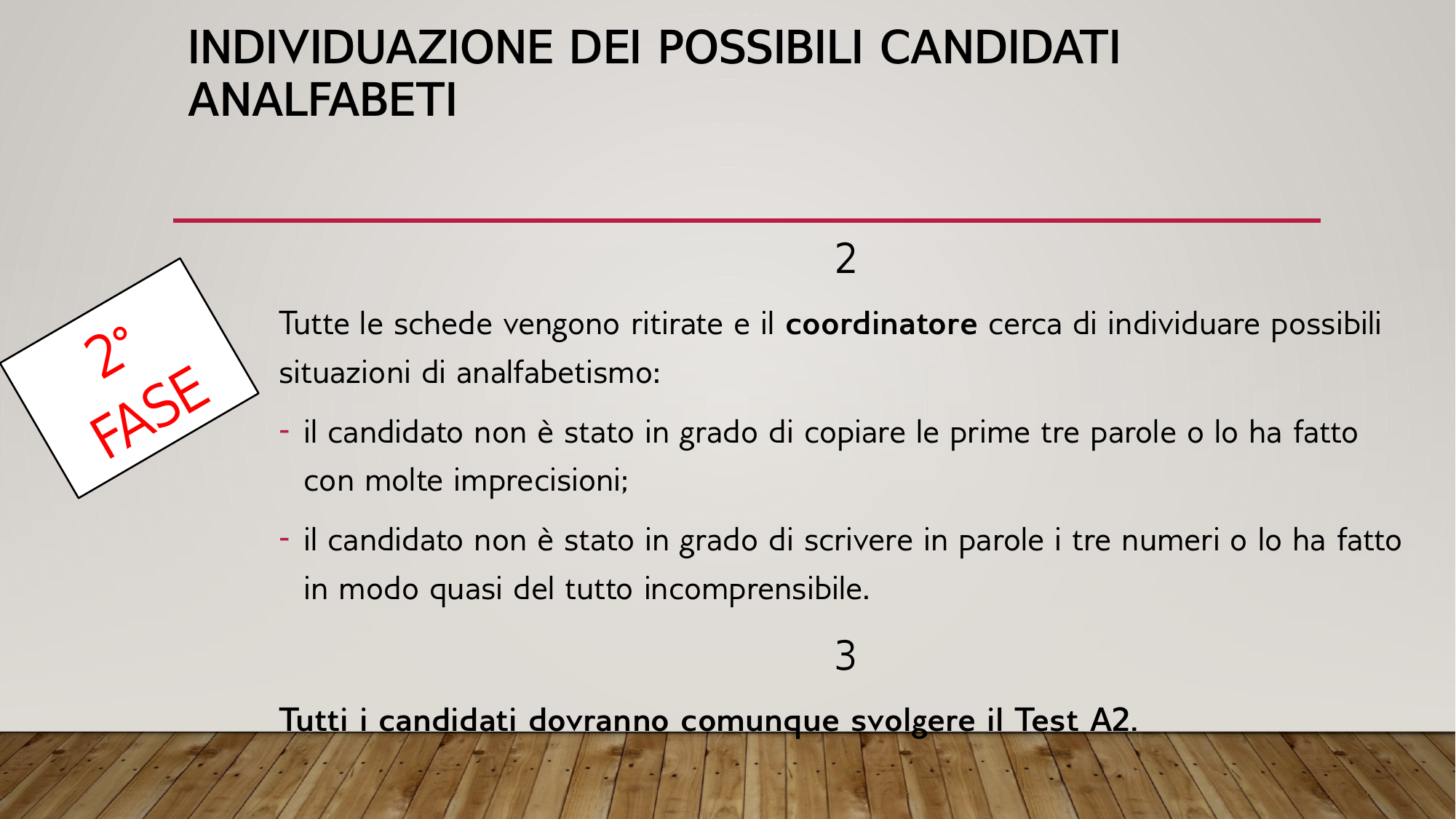

# INDIVIDUAZIONE DEI POSSIBILI CANDIDATI ANALFABETI
2
Tutte le schede vengono ritirate e il coordinatore cerca di individuare possibili situazioni di analfabetismo:
il candidato non è stato in grado di copiare le prime tre parole o lo ha fatto con molte imprecisioni;
il candidato non è stato in grado di scrivere in parole i tre numeri o lo ha fatto in modo quasi del tutto incomprensibile.
3
Tutti i candidati dovranno comunque svolgere il Test A2.

2° FASE